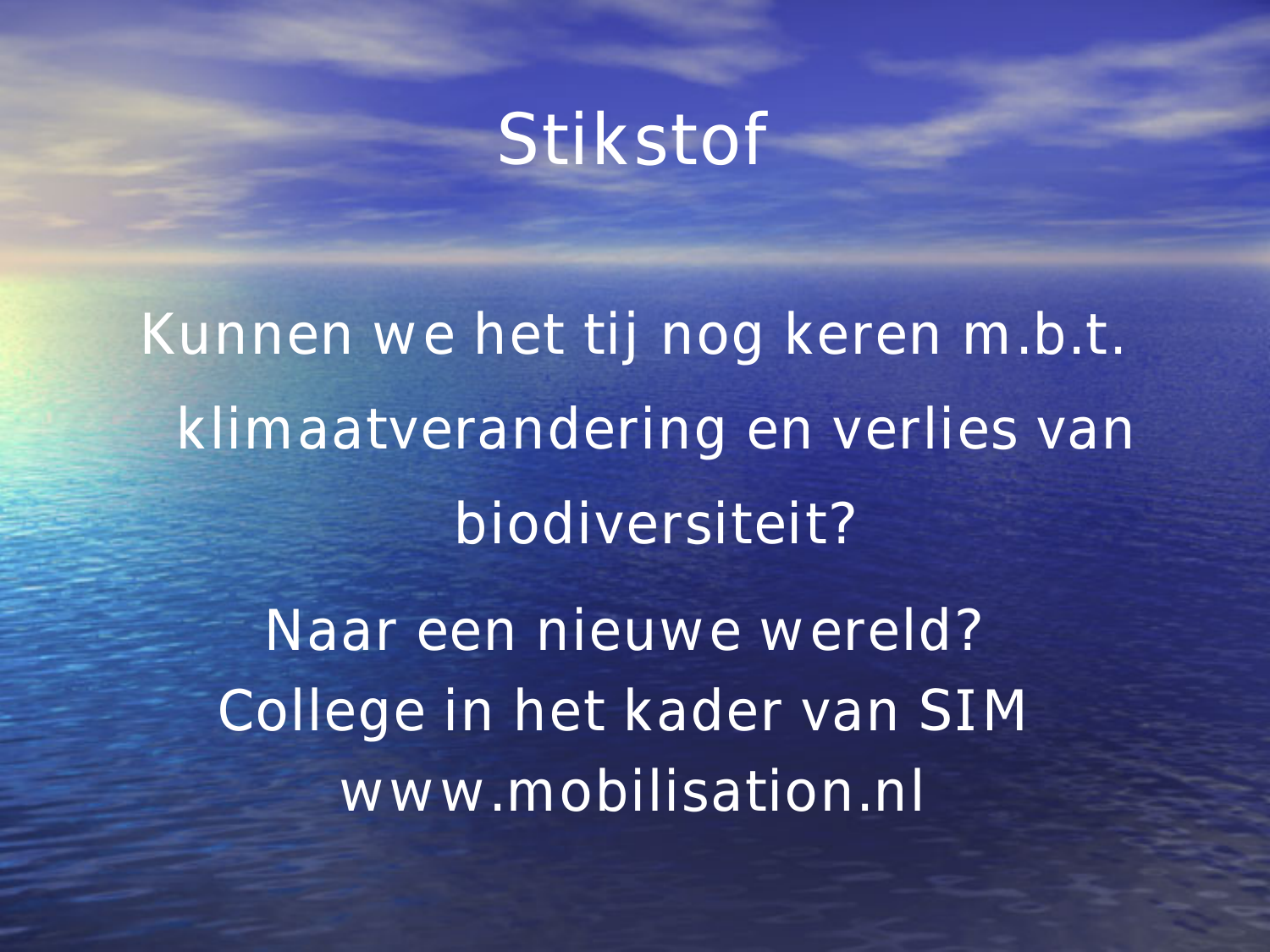

Stikstof
Kunnen we het tij nog keren m.b.t. klimaatverandering en verlies van biodiversiteit?
Naar een nieuwe wereld?
College in het kader van SIM
www.mobilisation.nl
1